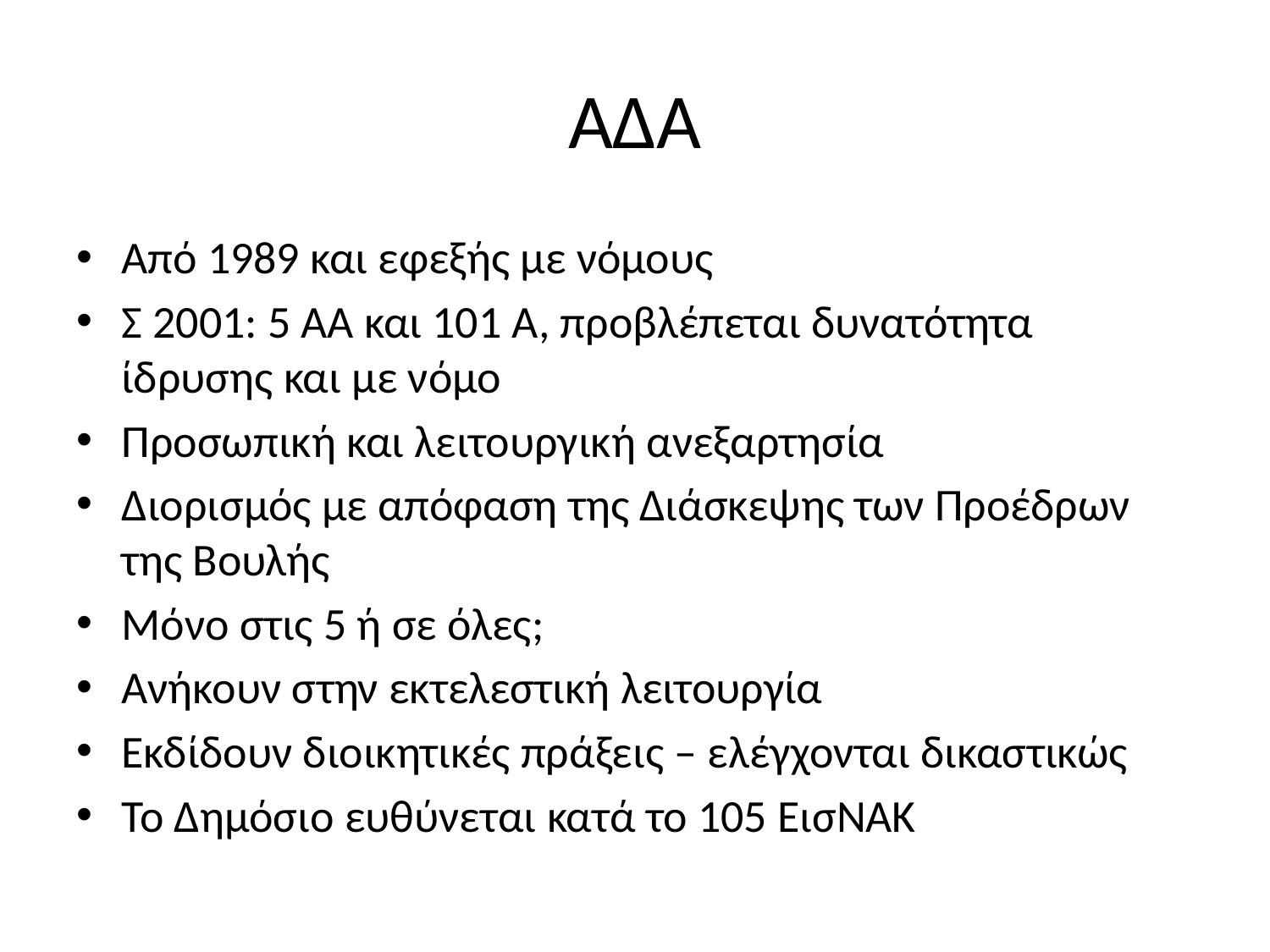

# ΑΔΑ
Από 1989 και εφεξής με νόμους
Σ 2001: 5 ΑΑ και 101 Α, προβλέπεται δυνατότητα ίδρυσης και με νόμο
Προσωπική και λειτουργική ανεξαρτησία
Διορισμός με απόφαση της Διάσκεψης των Προέδρων της Βουλής
Μόνο στις 5 ή σε όλες;
Ανήκουν στην εκτελεστική λειτουργία
Εκδίδουν διοικητικές πράξεις – ελέγχονται δικαστικώς
Το Δημόσιο ευθύνεται κατά το 105 ΕισΝΑΚ